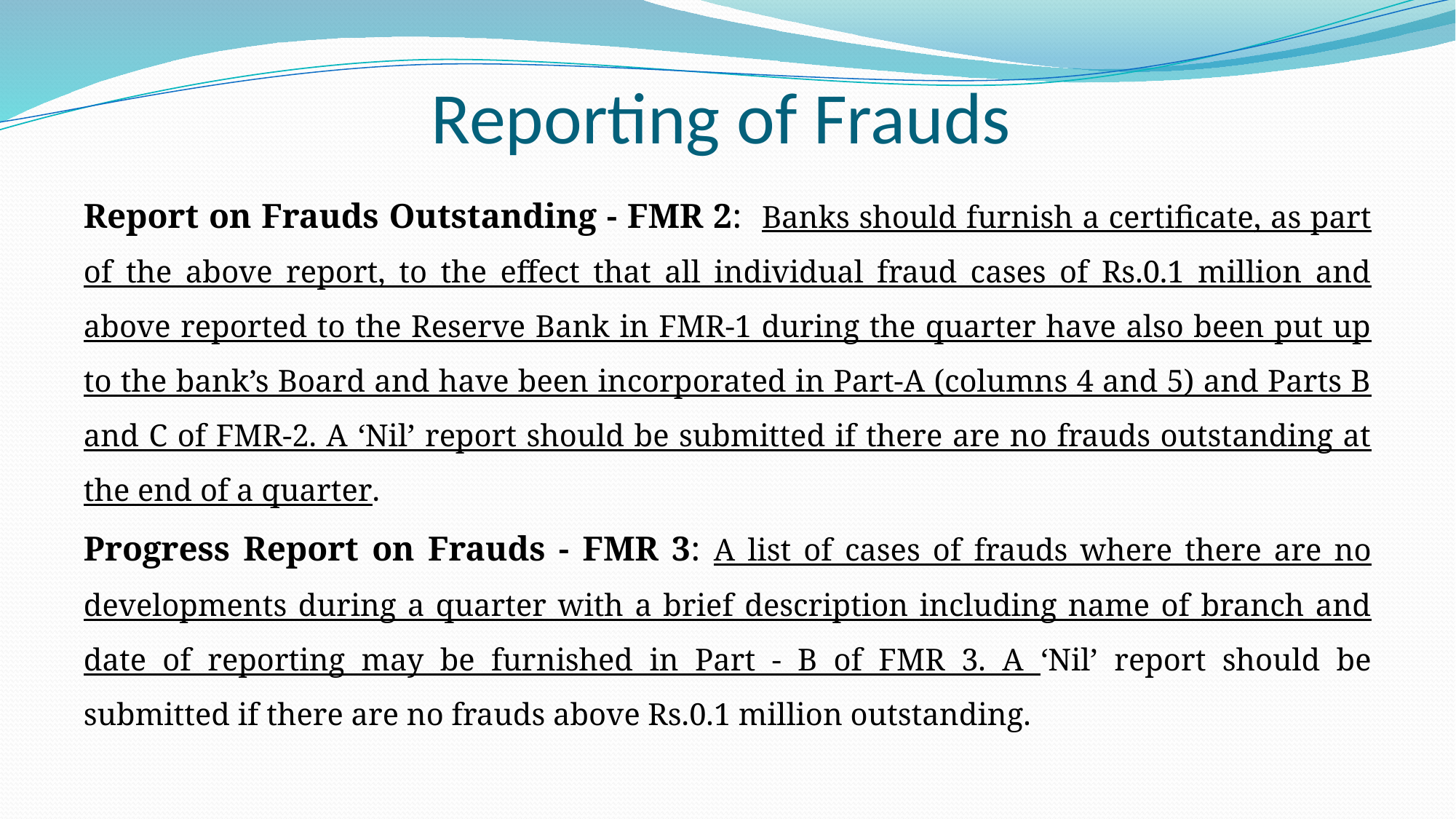

# Reporting of Frauds
Report on Frauds Outstanding - FMR 2:  Banks should furnish a certificate, as part of the above report, to the effect that all individual fraud cases of Rs.0.1 million and above reported to the Reserve Bank in FMR-1 during the quarter have also been put up to the bank’s Board and have been incorporated in Part-A (columns 4 and 5) and Parts B and C of FMR-2. A ‘Nil’ report should be submitted if there are no frauds outstanding at the end of a quarter.
Progress Report on Frauds - FMR 3: A list of cases of frauds where there are no developments during a quarter with a brief description including name of branch and date of reporting may be furnished in Part - B of FMR 3. A ‘Nil’ report should be submitted if there are no frauds above Rs.0.1 million outstanding.